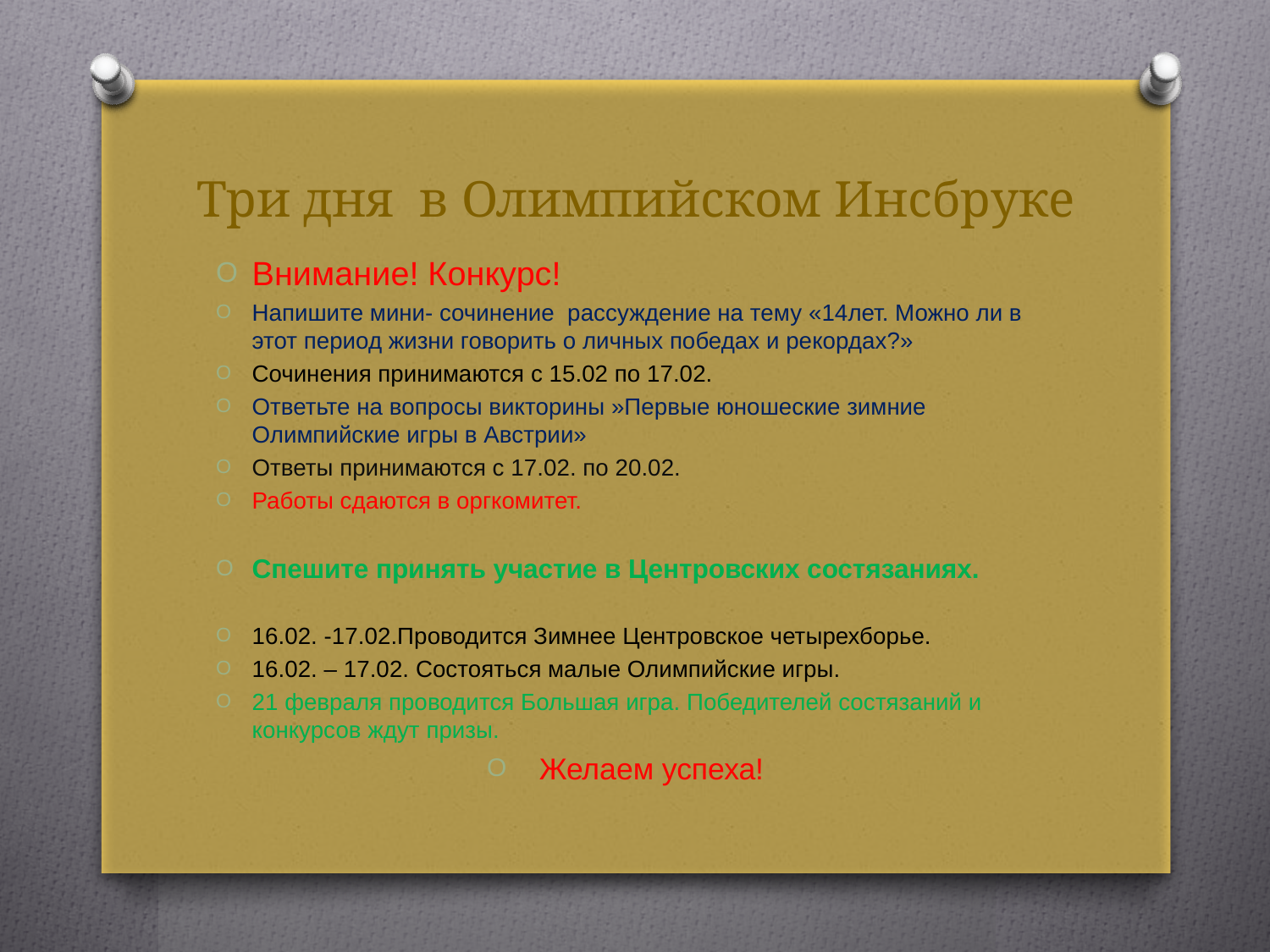

# Три дня  в Олимпийском Инсбруке
Внимание! Конкурс!
Напишите мини- сочинение  рассуждение на тему «14лет. Можно ли в этот период жизни говорить о личных победах и рекордах?»
Сочинения принимаются с 15.02 по 17.02.
Ответьте на вопросы викторины »Первые юношеские зимние Олимпийские игры в Австрии»
Ответы принимаются с 17.02. по 20.02.
Работы сдаются в оргкомитет.

Спешите принять участие в Центровских состязаниях.

16.02. -17.02.Проводится Зимнее Центровское четырехборье.
16.02. – 17.02. Состояться малые Олимпийские игры.
21 февраля проводится Большая игра. Победителей состязаний и конкурсов ждут призы.
Желаем успеха!